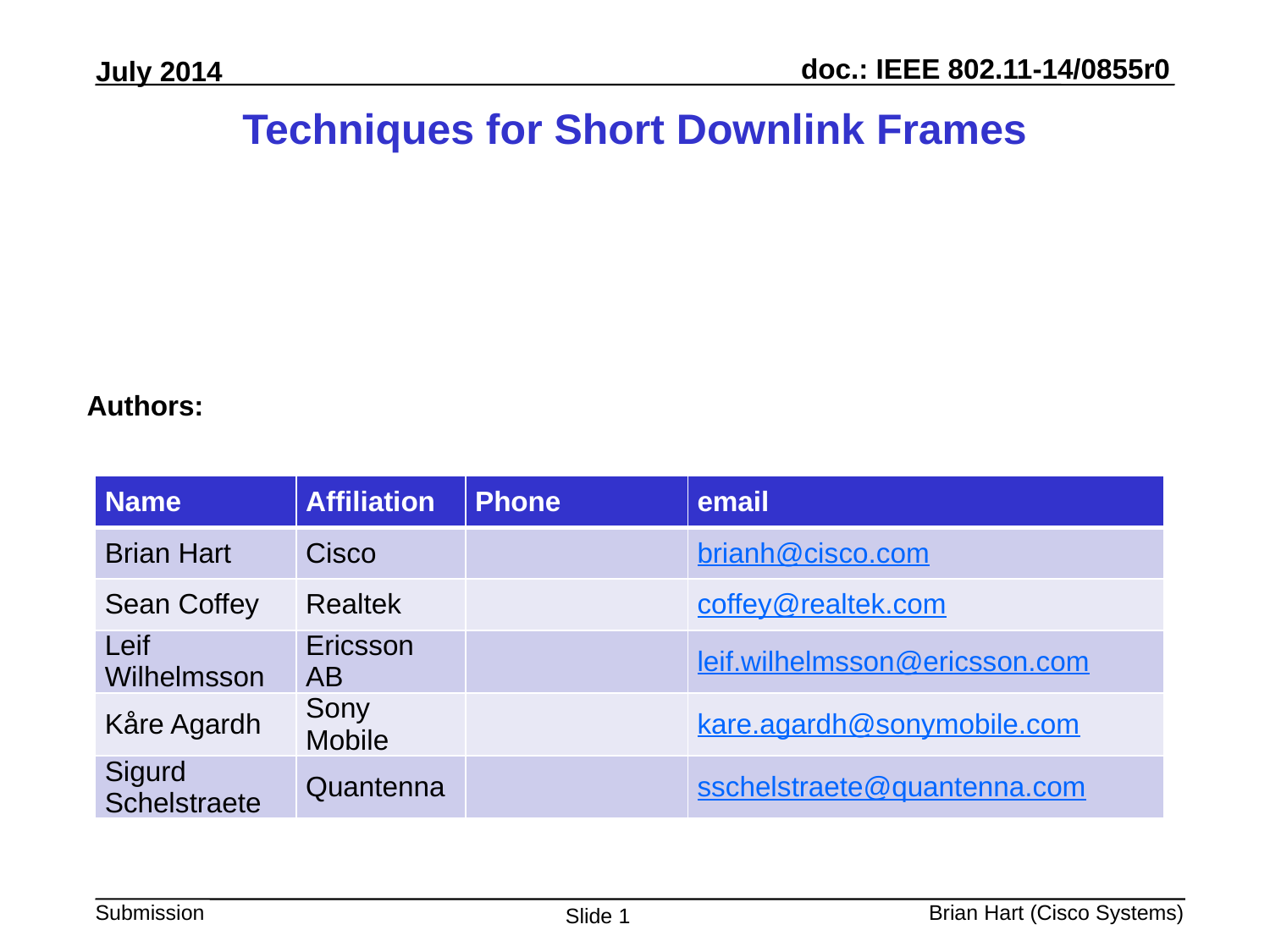

# Techniques for Short Downlink Frames
Authors:
| Name | Affiliation | Phone | email |
| --- | --- | --- | --- |
| Brian Hart | Cisco |  | brianh@cisco.com |
| Sean Coffey | Realtek |  | coffey@realtek.com |
| Leif Wilhelmsson | Ericsson AB |  | leif.wilhelmsson@ericsson.com |
| Kåre Agardh | Sony Mobile |  | kare.agardh@sonymobile.com |
| Sigurd Schelstraete | Quantenna |  | sschelstraete@quantenna.com |